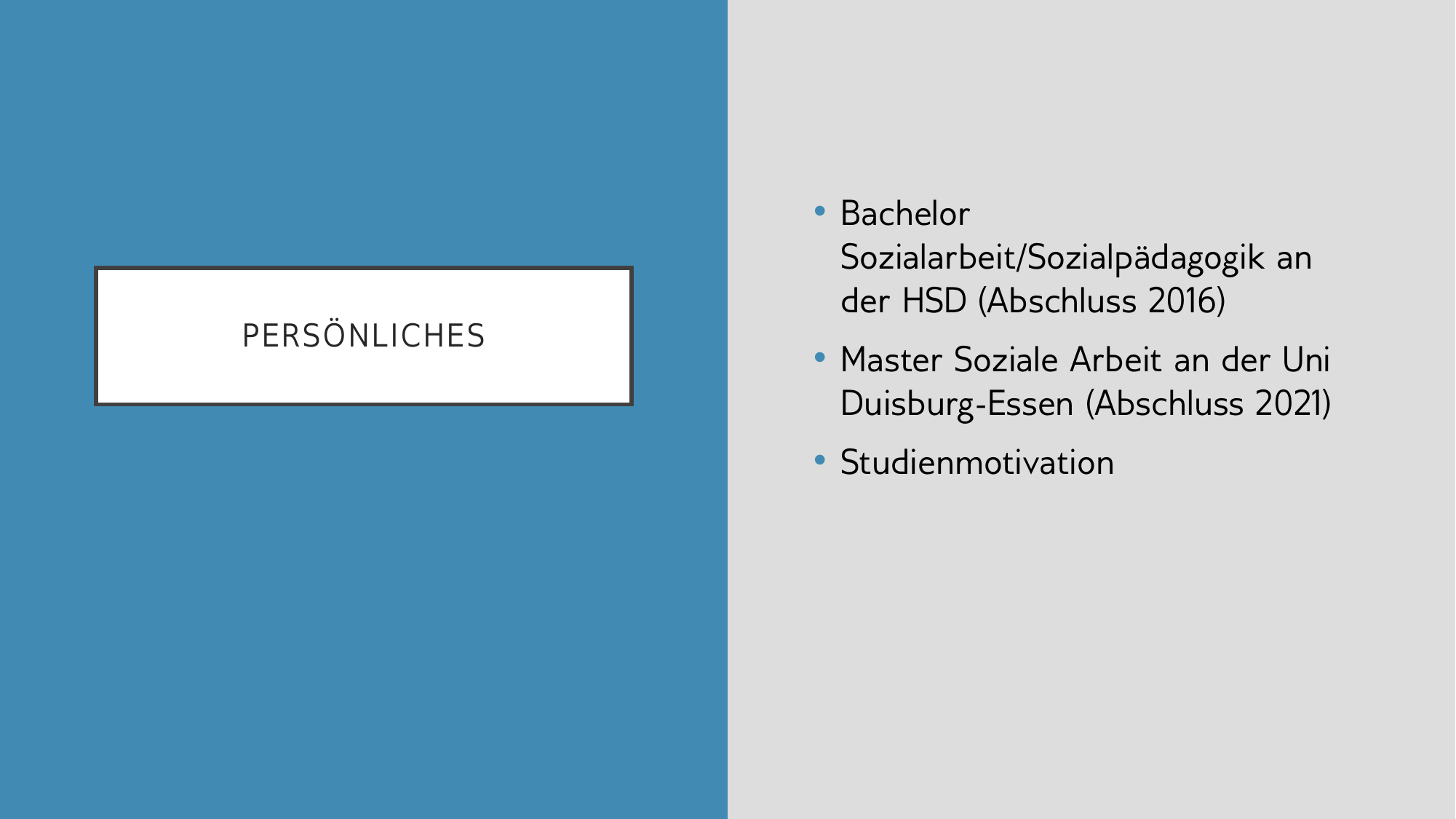

Bachelor Sozialarbeit/Sozialpädagogik an der HSD (Abschluss 2016)
Master Soziale Arbeit an der Uni Duisburg-Essen (Abschluss 2021)
Studienmotivation
# Persönliches